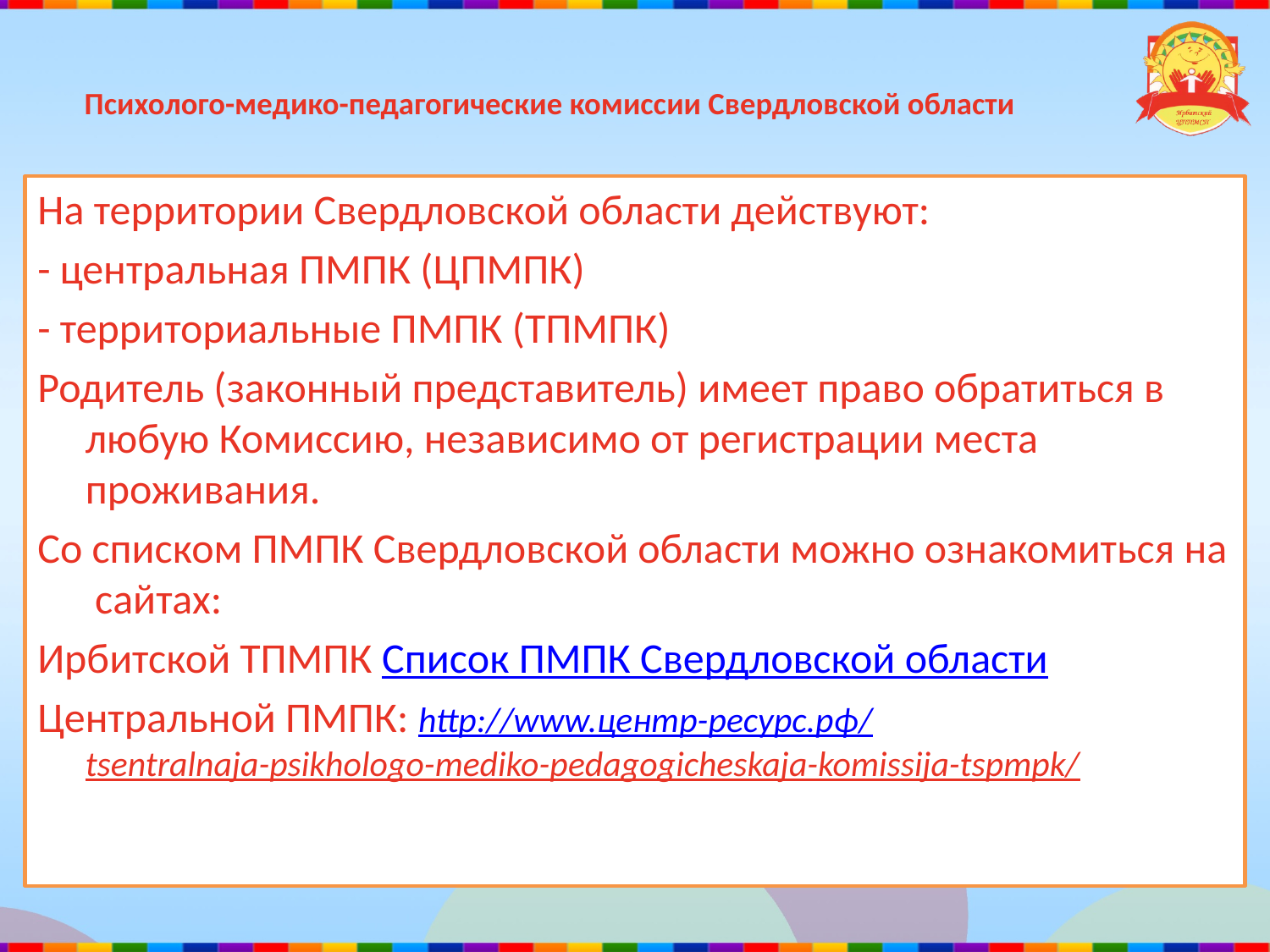

# Психолого-медико-педагогические комиссии Свердловской области
На территории Свердловской области действуют:
- центральная ПМПК (ЦПМПК)
- территориальные ПМПК (ТПМПК)
Родитель (законный представитель) имеет право обратиться в любую Комиссию, независимо от регистрации места проживания.
Со списком ПМПК Свердловской области можно ознакомиться на  сайтах:
Ирбитской ТПМПК Список ПМПК Свердловской области
Центральной ПМПК: http://www.центр-ресурс.рф/tsentralnaja-psikhologo-mediko-pedagogicheskaja-komissija-tspmpk/